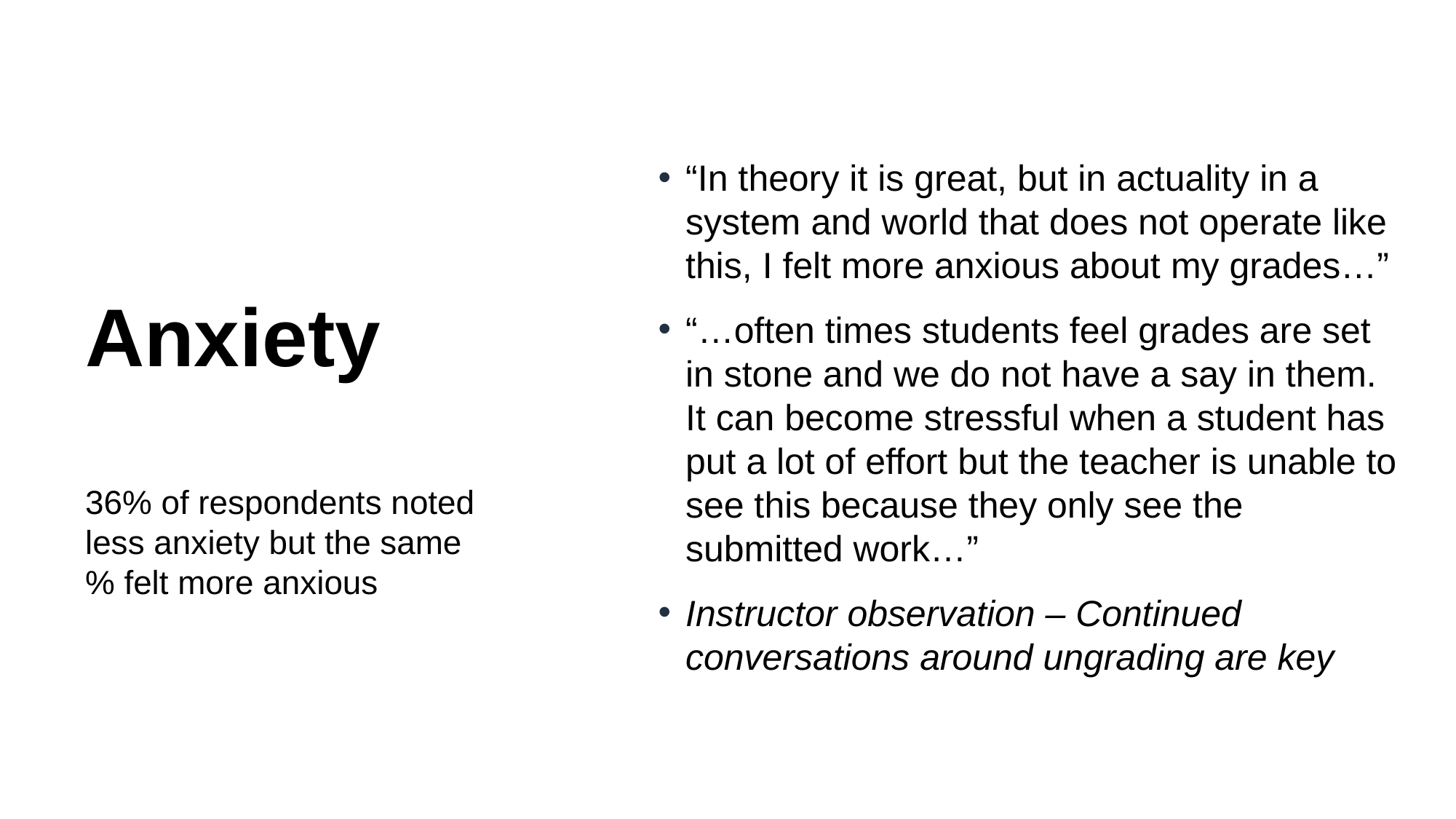

“In theory it is great, but in actuality in a system and world that does not operate like this, I felt more anxious about my grades…”
“…often times students feel grades are set in stone and we do not have a say in them.  It can become stressful when a student has put a lot of effort but the teacher is unable to see this because they only see the submitted work…”
Instructor observation – Continued conversations around ungrading are key
# Anxiety 36% of respondents noted less anxiety but the same % felt more anxious